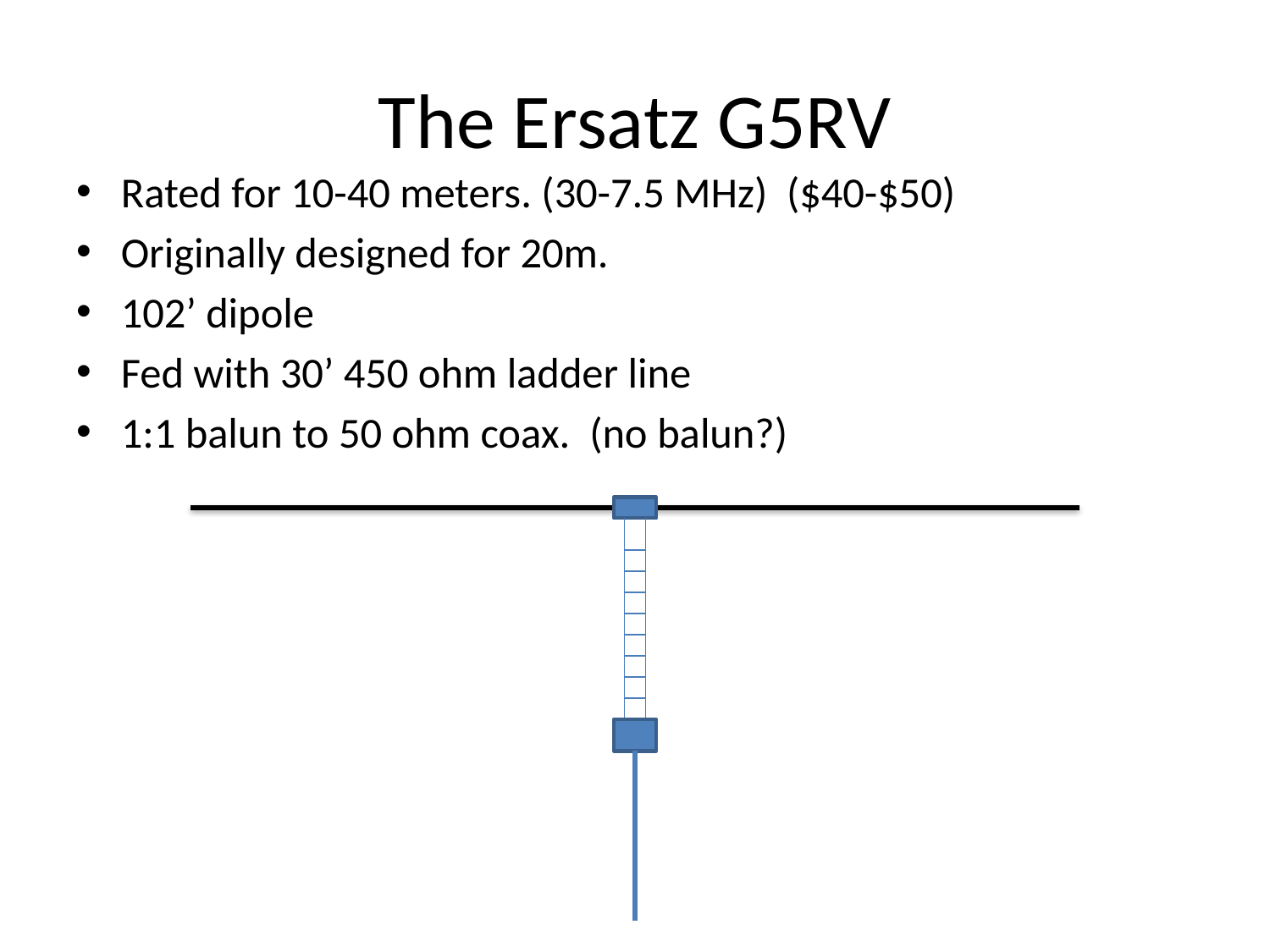

# The Ersatz G5RV
Rated for 10-40 meters. (30-7.5 MHz)  ($40-$50)
Originally designed for 20m.
102’ dipole
Fed with 30’ 450 ohm ladder line
1:1 balun to 50 ohm coax.  (no balun?)